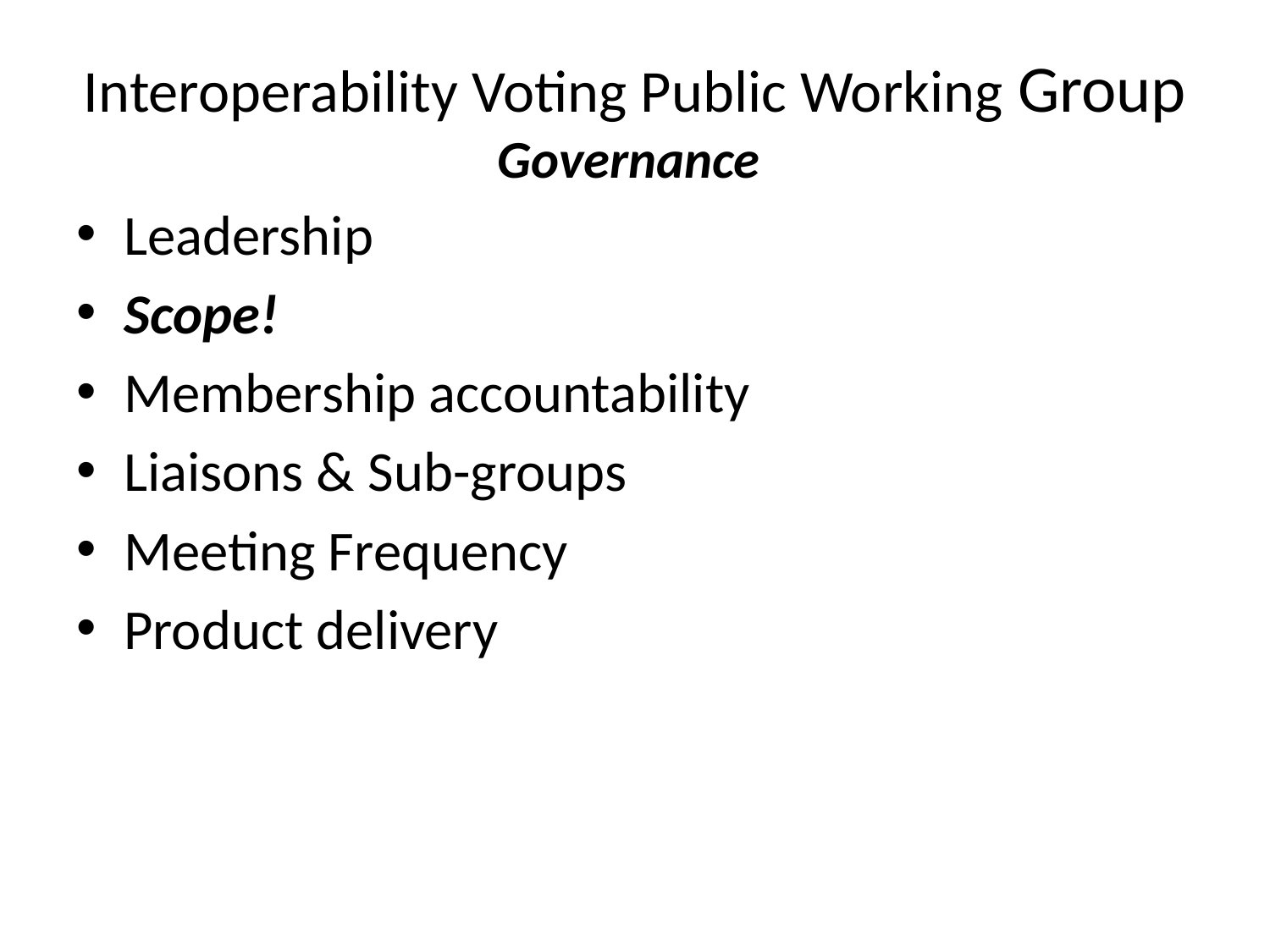

# Interoperability Voting Public Working Group Governance
Leadership
Scope!
Membership accountability
Liaisons & Sub-groups
Meeting Frequency
Product delivery